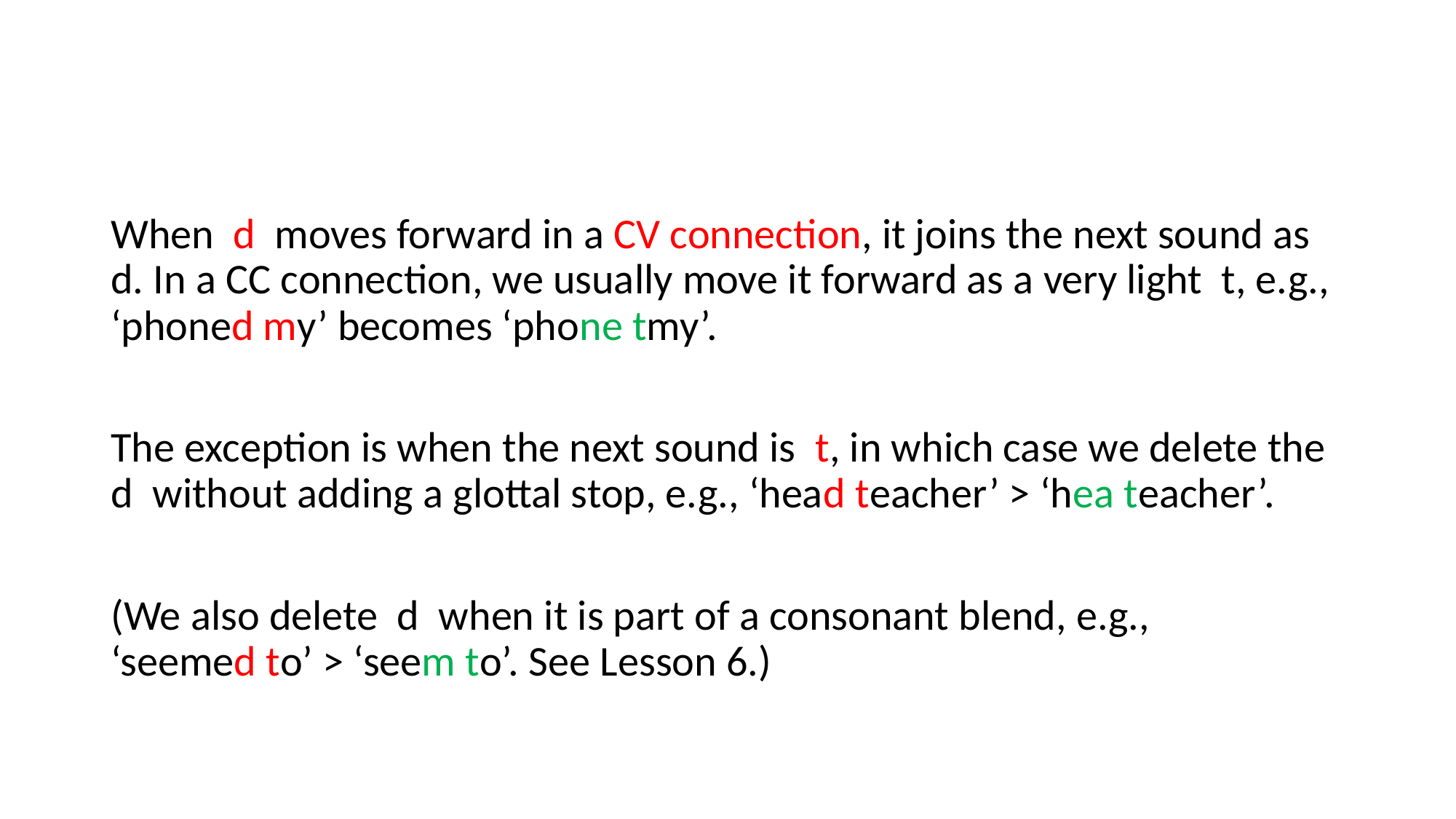

When  d  moves forward in a CV connection, it joins the next sound as  d. In a CC connection, we usually move it forward as a very light  t, e.g., ‘phoned my’ becomes ‘phone tmy’.

The exception is when the next sound is  t, in which case we delete the  d  without adding a glottal stop, e.g., ‘head teacher’ > ‘hea teacher’.

(We also delete  d  when it is part of a consonant blend, e.g.,         ‘seemed to’ > ‘seem to’. See Lesson 6.)